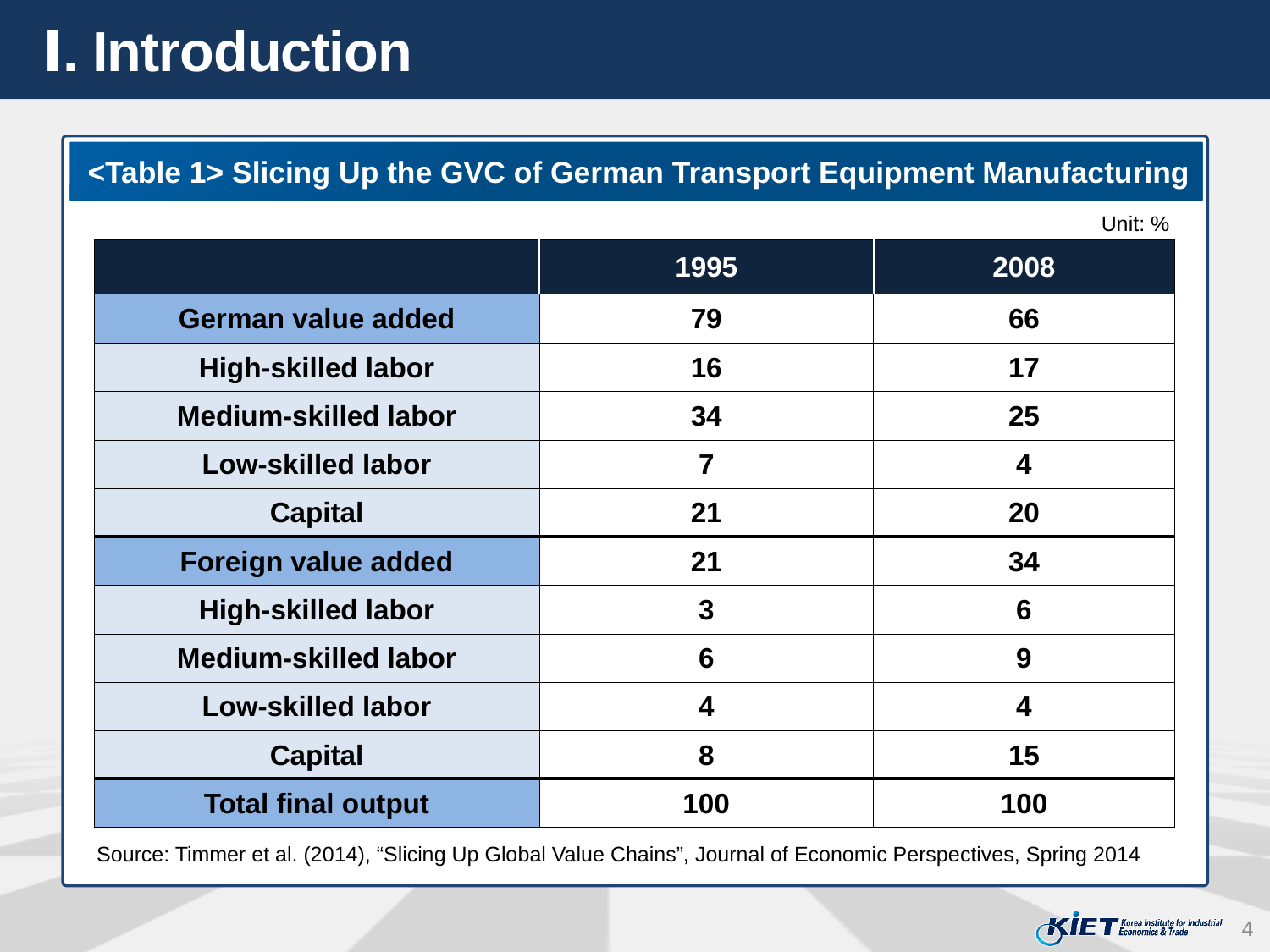

Ⅰ. Introduction

<Table 1> Slicing Up the GVC of German Transport Equipment Manufacturing
Unit: %
|  | 1995 | 2008 |
| --- | --- | --- |
| German value added | 79 | 66 |
| High-skilled labor | 16 | 17 |
| Medium-skilled labor | 34 | 25 |
| Low-skilled labor | 7 | 4 |
| Capital | 21 | 20 |
| Foreign value added | 21 | 34 |
| High-skilled labor | 3 | 6 |
| Medium-skilled labor | 6 | 9 |
| Low-skilled labor | 4 | 4 |
| Capital | 8 | 15 |
| Total final output | 100 | 100 |
Source: Timmer et al. (2014), “Slicing Up Global Value Chains”, Journal of Economic Perspectives, Spring 2014
4